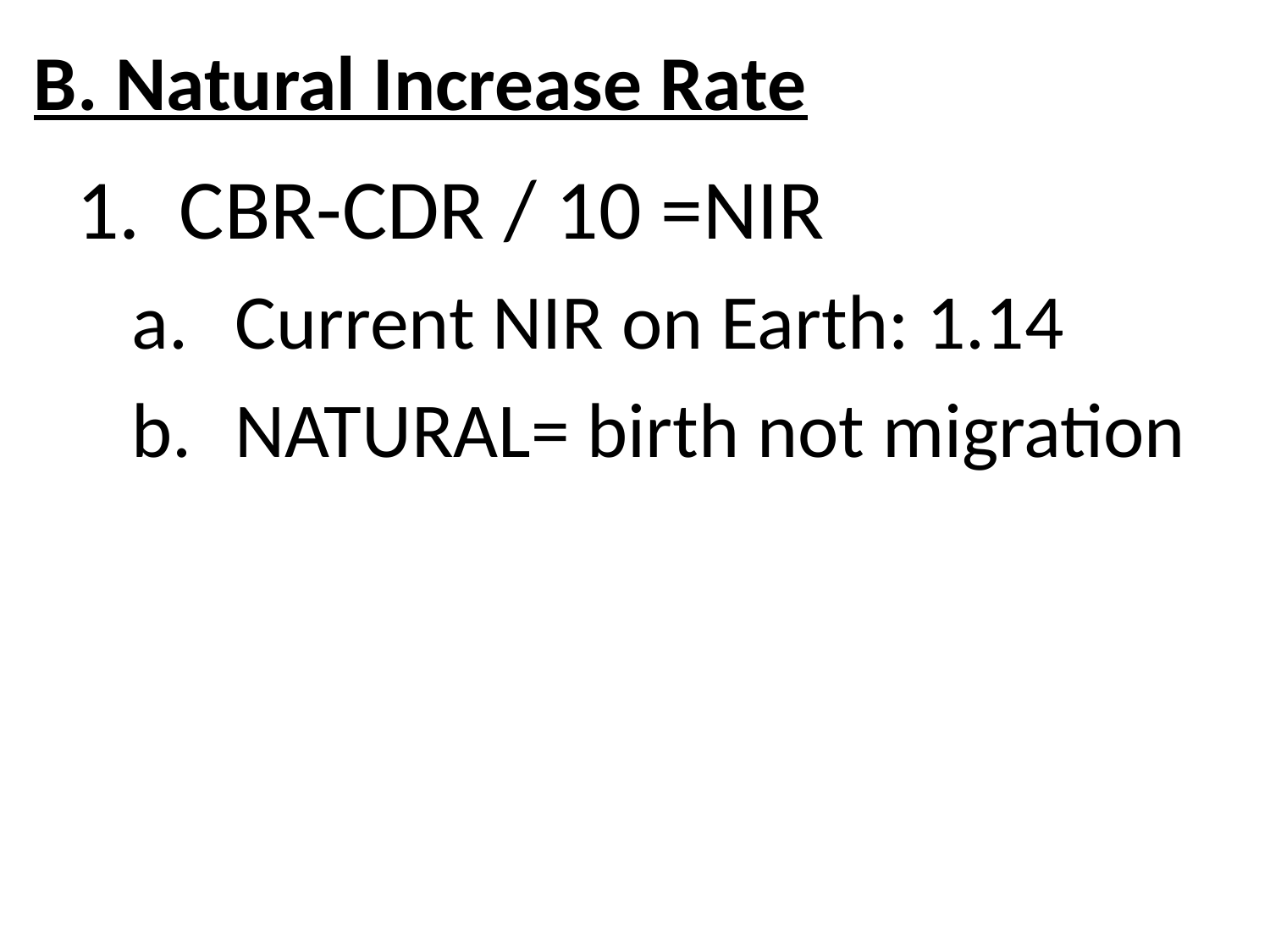

# B. Natural Increase Rate
CBR-CDR / 10 =NIR
Current NIR on Earth: 1.14
NATURAL= birth not migration